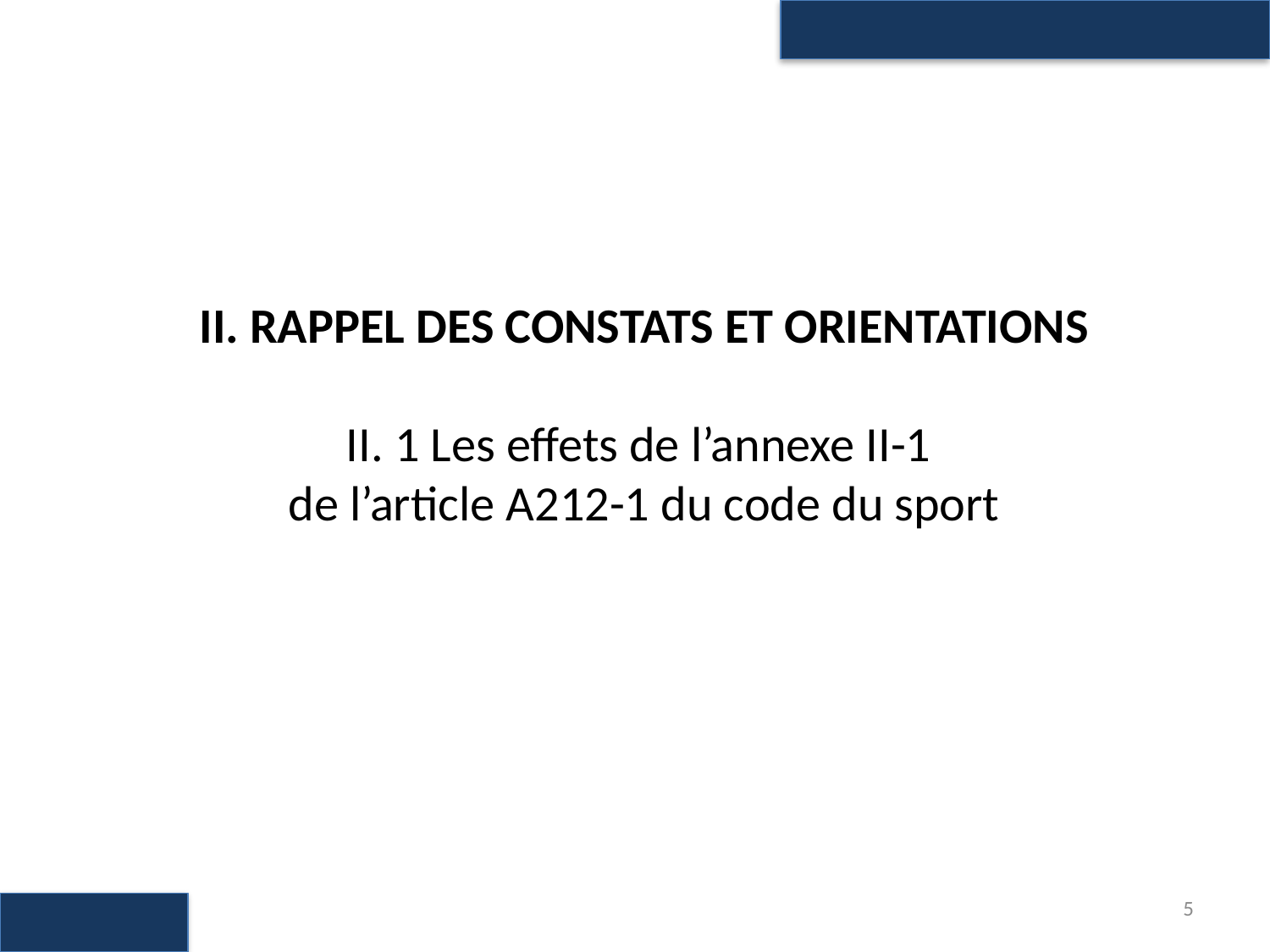

II. RAPPEL DES CONSTATS ET ORIENTATIONS

II. 1 Les effets de l’annexe II-1
de l’article A212-1 du code du sport

5